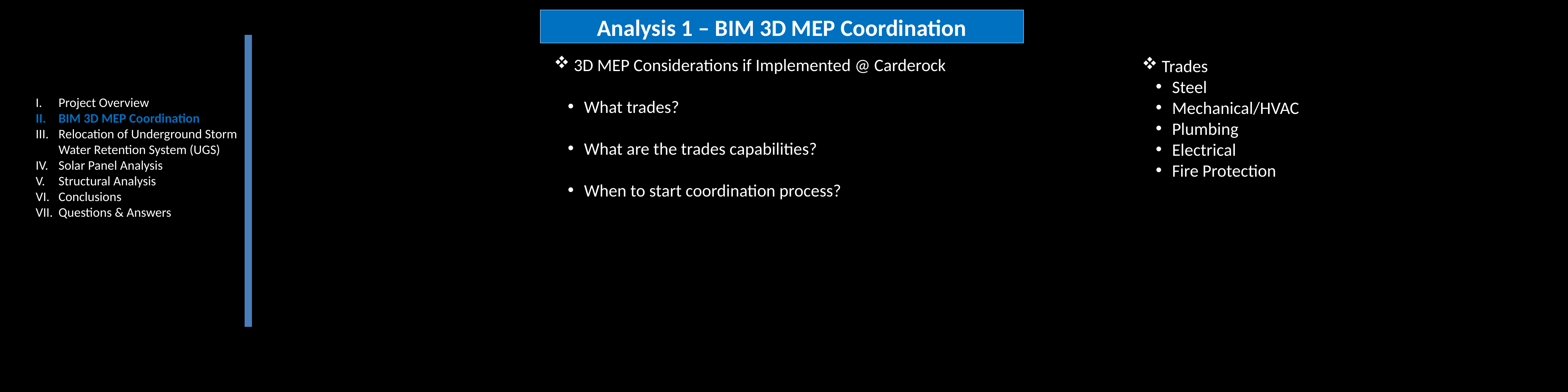

Analysis 1 – BIM 3D MEP Coordination
 3D MEP Considerations if Implemented @ Carderock

 What trades?

 What are the trades capabilities?

 When to start coordination process?

 Trades
 Steel
 Mechanical/HVAC
 Plumbing
 Electrical
 Fire Protection

Project Overview
BIM 3D MEP Coordination
Relocation of Underground Storm Water Retention System (UGS)
Solar Panel Analysis
Structural Analysis
Conclusions
Questions & Answers